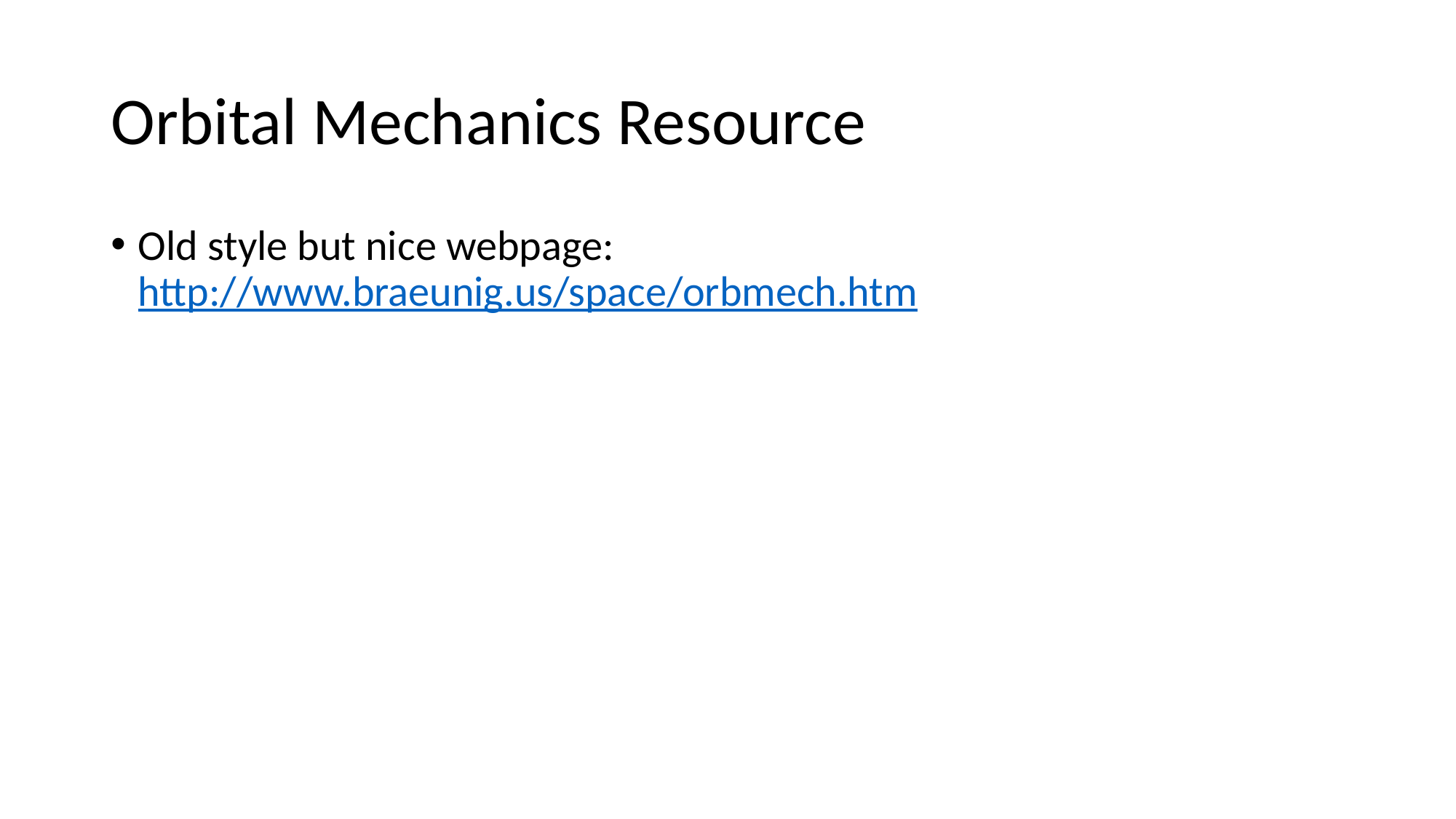

# Orbital Mechanics Resource
Old style but nice webpage: http://www.braeunig.us/space/orbmech.htm